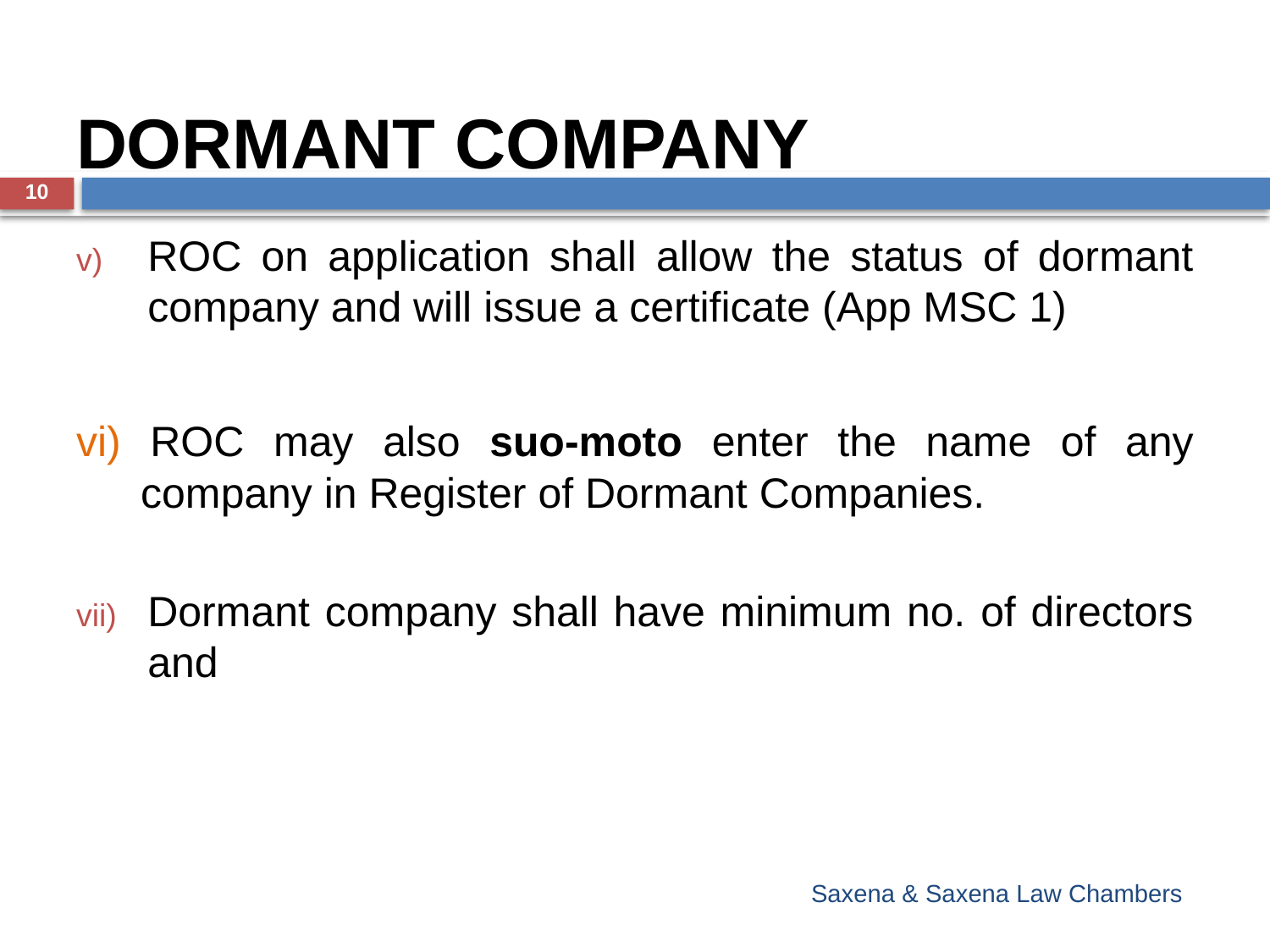

# DORMANT COMPANY
10
ROC on application shall allow the status of dormant company and will issue a certificate (App MSC 1)

vi) ROC may also suo-moto enter the name of any company in Register of Dormant Companies.

Dormant company shall have minimum no. of directors and

Saxena & Saxena Law Chambers